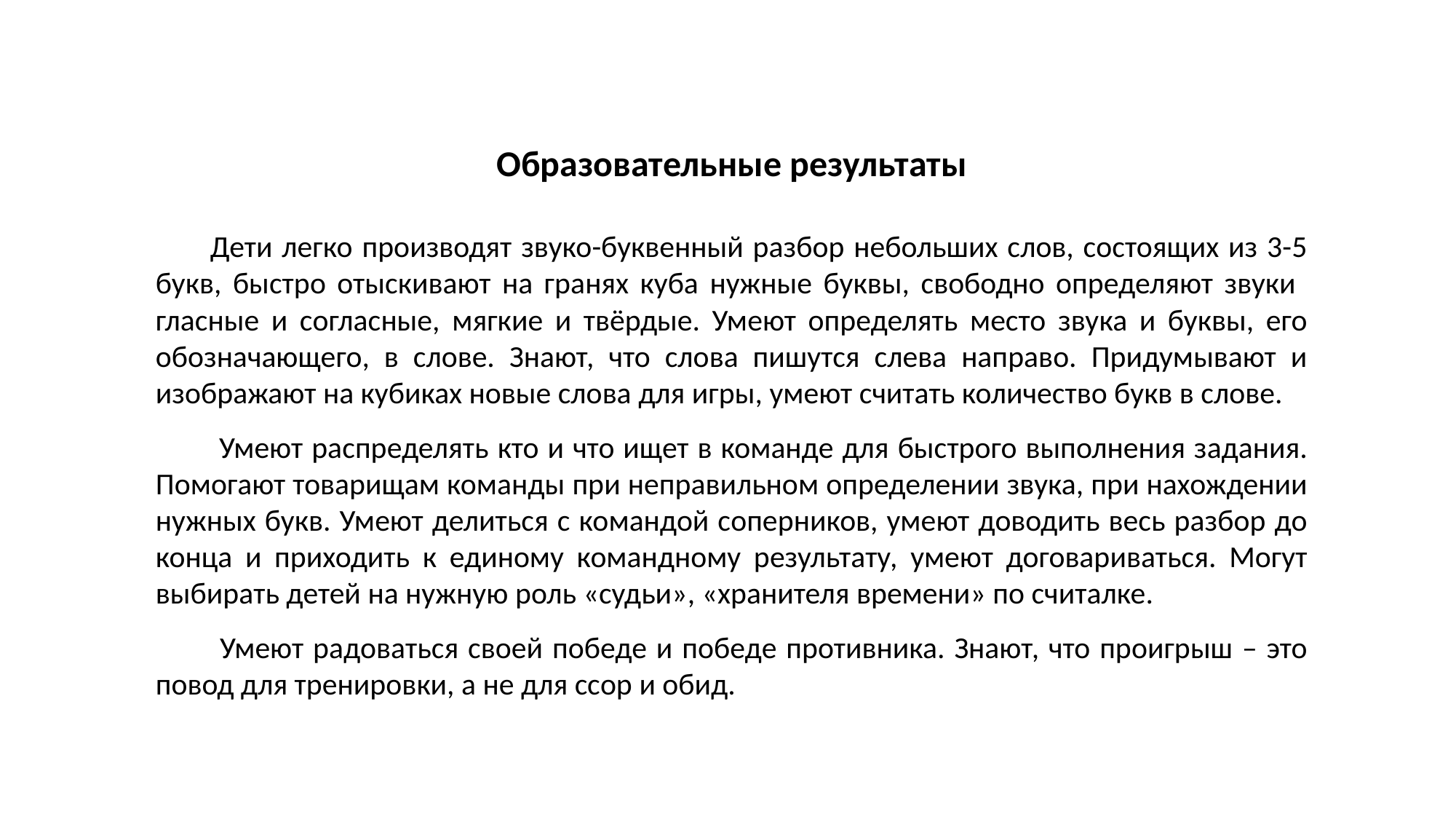

Образовательные результаты

Дети легко производят звуко-буквенный разбор небольших слов, состоящих из 3-5 букв, быстро отыскивают на гранях куба нужные буквы, свободно определяют звуки  гласные и согласные, мягкие и твёрдые. Умеют определять место звука и буквы, его обозначающего, в слове. Знают, что слова пишутся слева направо. Придумывают и изображают на кубиках новые слова для игры, умеют считать количество букв в слове.
 Умеют распределять кто и что ищет в команде для быстрого выполнения задания. Помогают товарищам команды при неправильном определении звука, при нахождении нужных букв. Умеют делиться с командой соперников, умеют доводить весь разбор до конца и приходить к единому командному результату, умеют договариваться. Могут выбирать детей на нужную роль «судьи», «хранителя времени» по считалке.
 Умеют радоваться своей победе и победе противника. Знают, что проигрыш – это повод для тренировки, а не для ссор и обид.